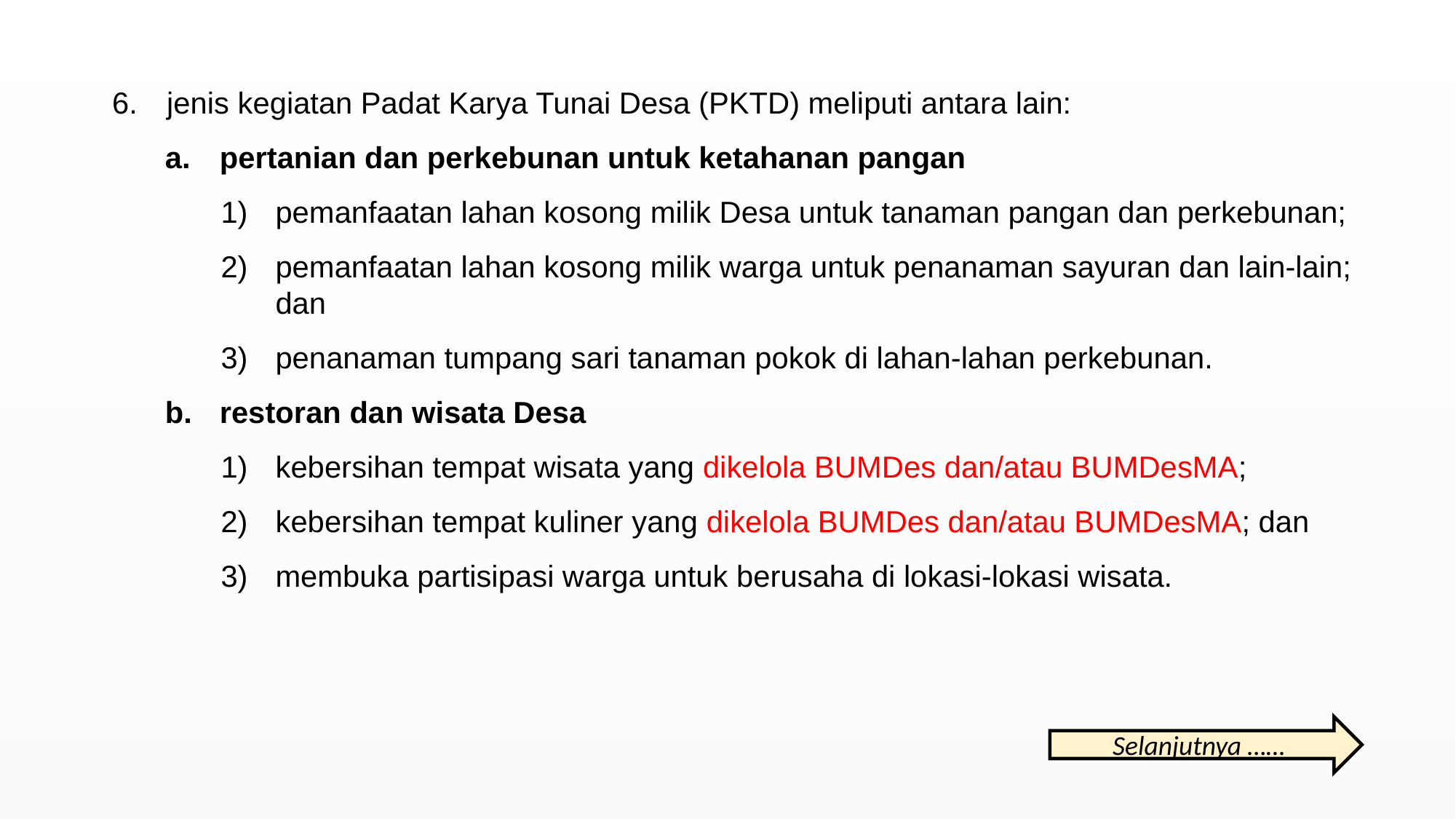

jenis kegiatan Padat Karya Tunai Desa (PKTD) meliputi antara lain:
pertanian dan perkebunan untuk ketahanan pangan
pemanfaatan lahan kosong milik Desa untuk tanaman pangan dan perkebunan;
pemanfaatan lahan kosong milik warga untuk penanaman sayuran dan lain-lain; dan
penanaman tumpang sari tanaman pokok di lahan-lahan perkebunan.
restoran dan wisata Desa
kebersihan tempat wisata yang dikelola BUMDes dan/atau BUMDesMA;
kebersihan tempat kuliner yang dikelola BUMDes dan/atau BUMDesMA; dan
membuka partisipasi warga untuk berusaha di lokasi-lokasi wisata.
Selanjutnya ……